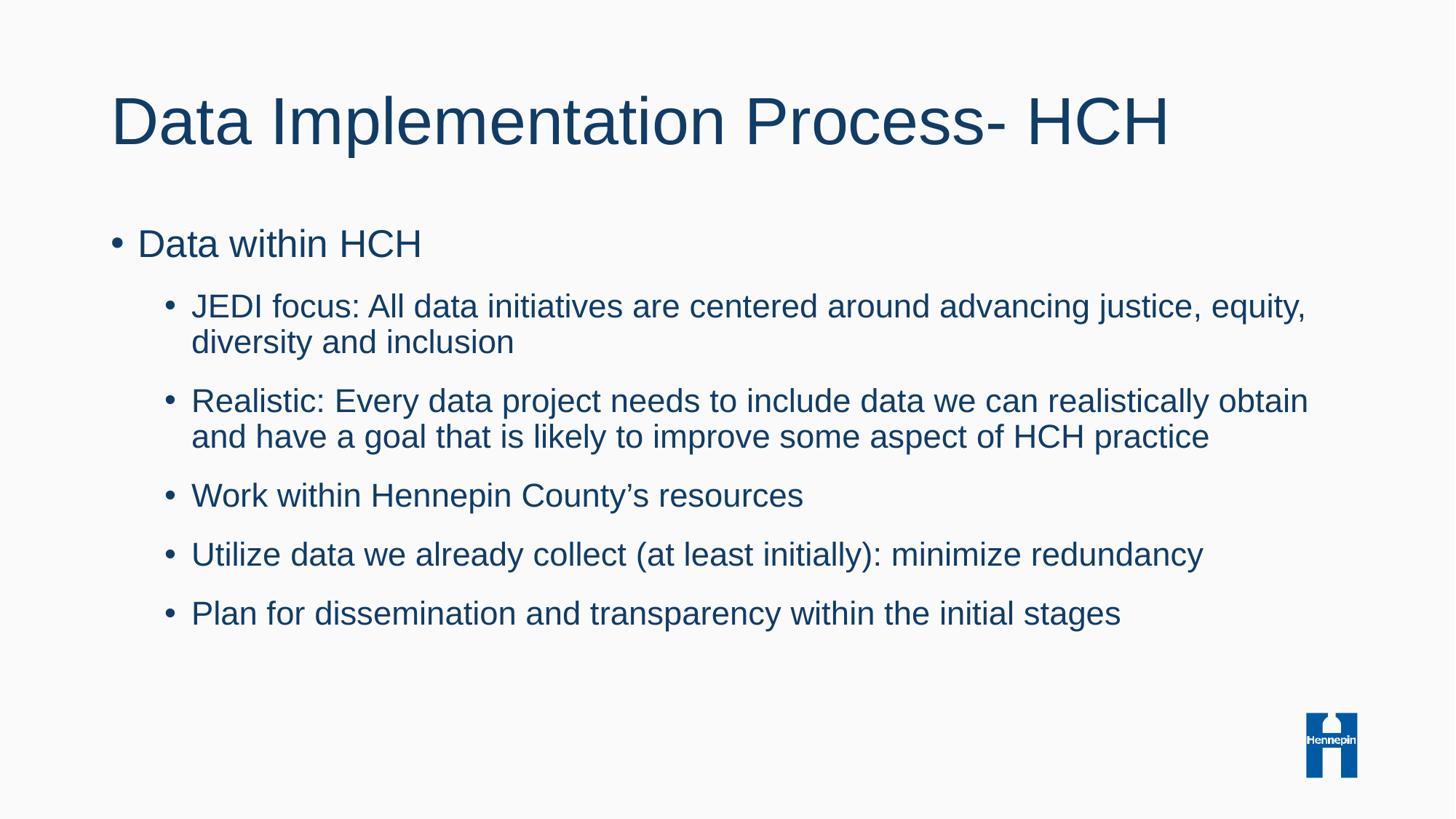

# Data Implementation Process- HCH
Data within HCH
JEDI focus: All data initiatives are centered around advancing justice, equity, diversity and inclusion
Realistic: Every data project needs to include data we can realistically obtain and have a goal that is likely to improve some aspect of HCH practice
Work within Hennepin County’s resources
Utilize data we already collect (at least initially): minimize redundancy
Plan for dissemination and transparency within the initial stages